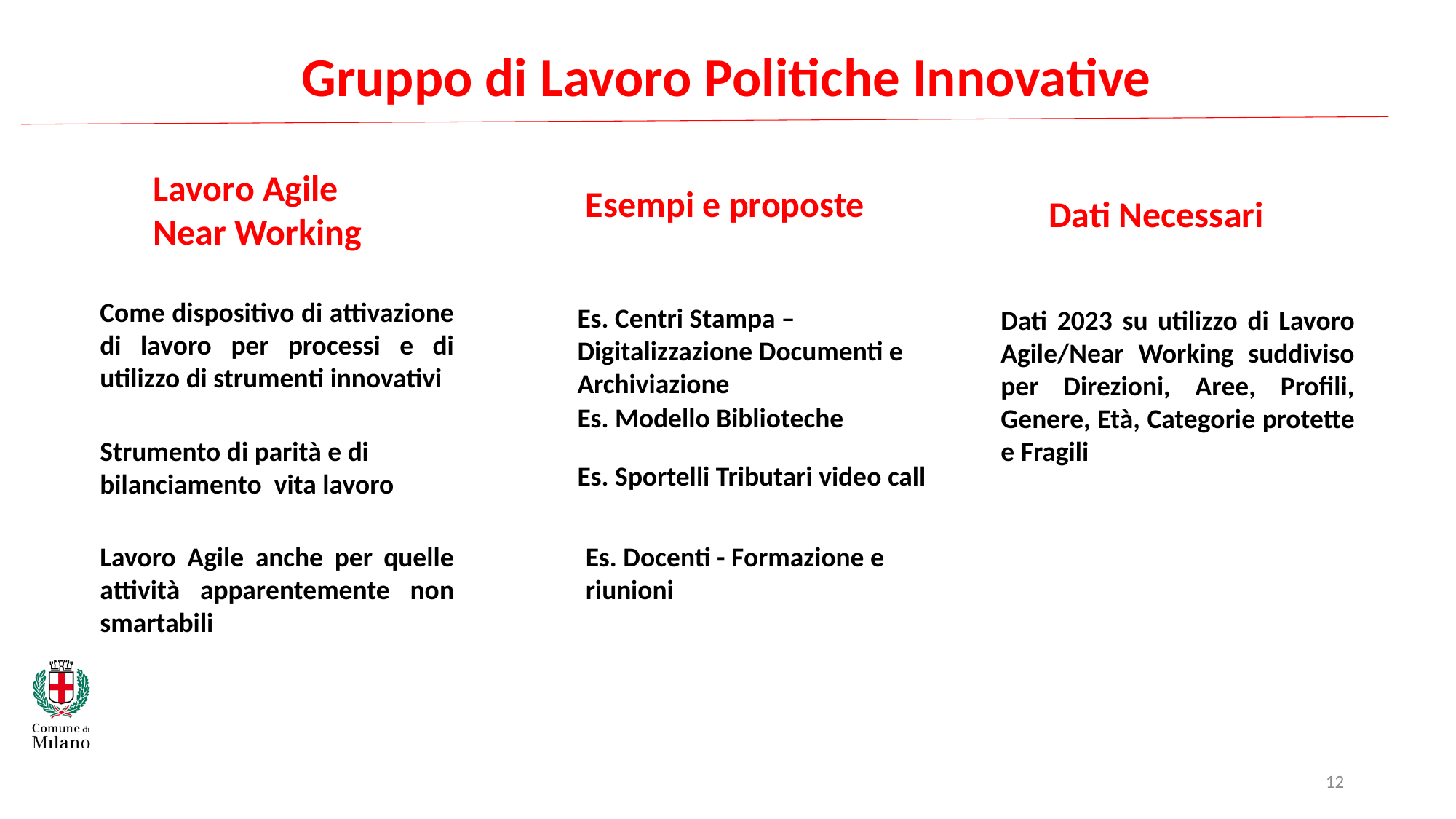

Gruppo di Lavoro Politiche Innovative
Lavoro Agile
Near Working
Esempi e proposte
Dati Necessari
Come dispositivo di attivazione di lavoro per processi e di utilizzo di strumenti innovativi
Es. Centri Stampa – Digitalizzazione Documenti e Archiviazione
Dati 2023 su utilizzo di Lavoro Agile/Near Working suddiviso per Direzioni, Aree, Profili, Genere, Età, Categorie protette e Fragili
Es. Modello Biblioteche
Strumento di parità e di bilanciamento  vita lavoro
Es. Sportelli Tributari video call
Lavoro Agile anche per quelle attività apparentemente non smartabili
Es. Docenti - Formazione e riunioni
12